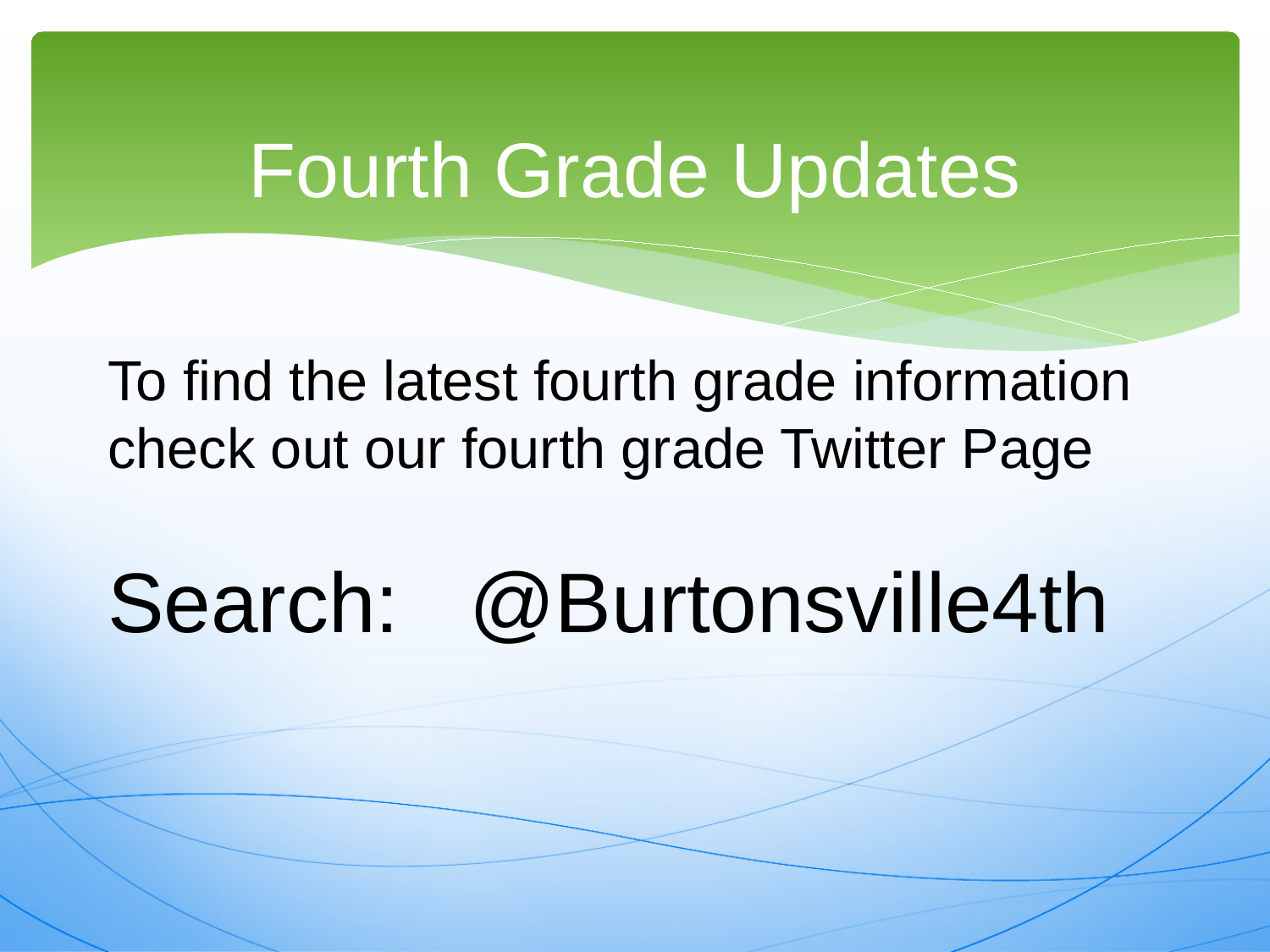

# Fourth Grade Updates
To find the latest fourth grade information check out our fourth grade Twitter Page

Search:   @Burtonsville4th